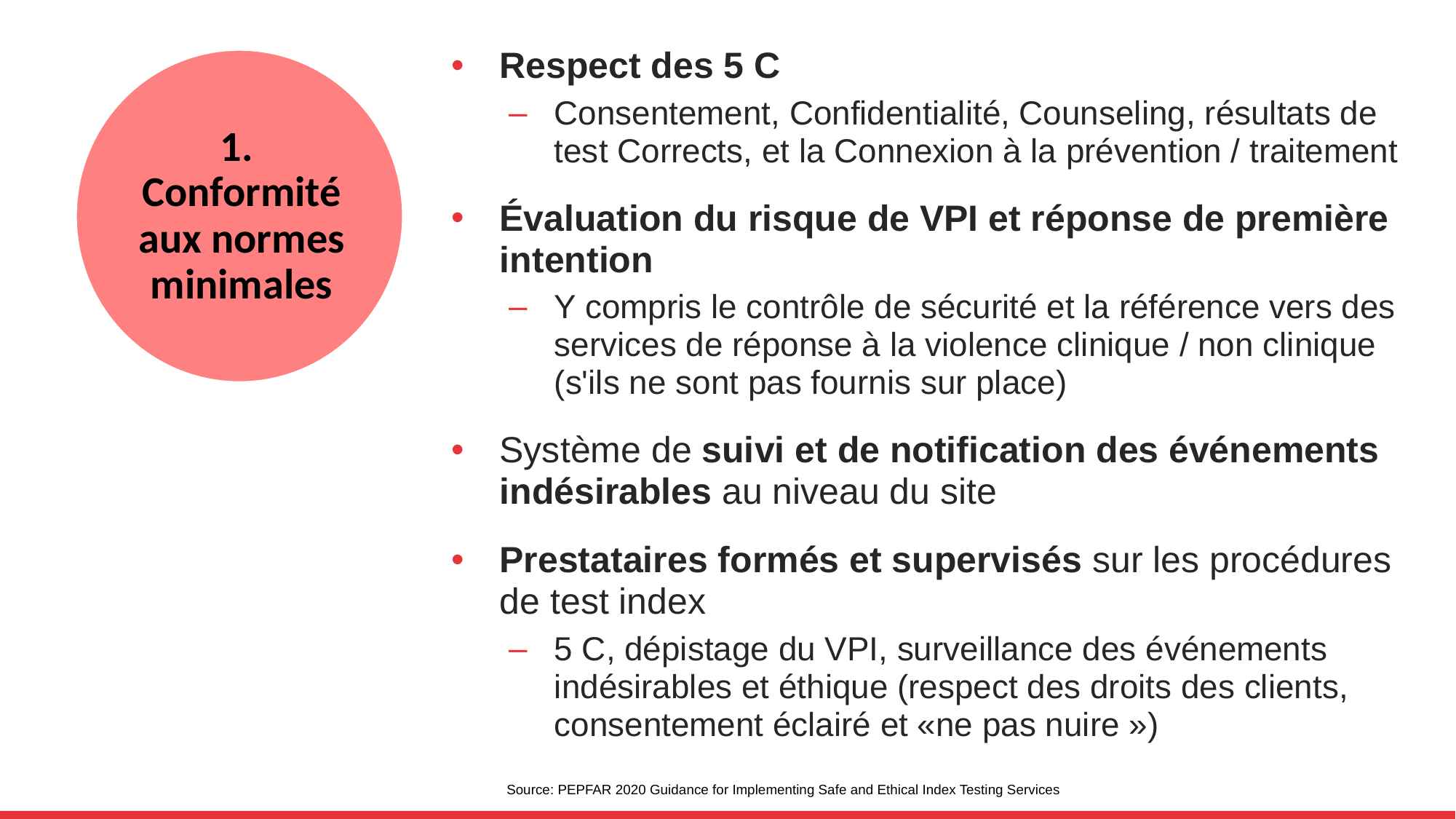

Respect des 5 C
Consentement, Confidentialité, Counseling, résultats de test Corrects, et la Connexion à la prévention / traitement
Évaluation du risque de VPI et réponse de première intention
Y compris le contrôle de sécurité et la référence vers des services de réponse à la violence clinique / non clinique (s'ils ne sont pas fournis sur place)
Système de suivi et de notification des événements indésirables au niveau du site
Prestataires formés et supervisés sur les procédures de test index
5 C, dépistage du VPI, surveillance des événements indésirables et éthique (respect des droits des clients, consentement éclairé et «ne pas nuire »)

1.
Conformité aux normes minimales
Source: PEPFAR 2020 Guidance for Implementing Safe and Ethical Index Testing Services